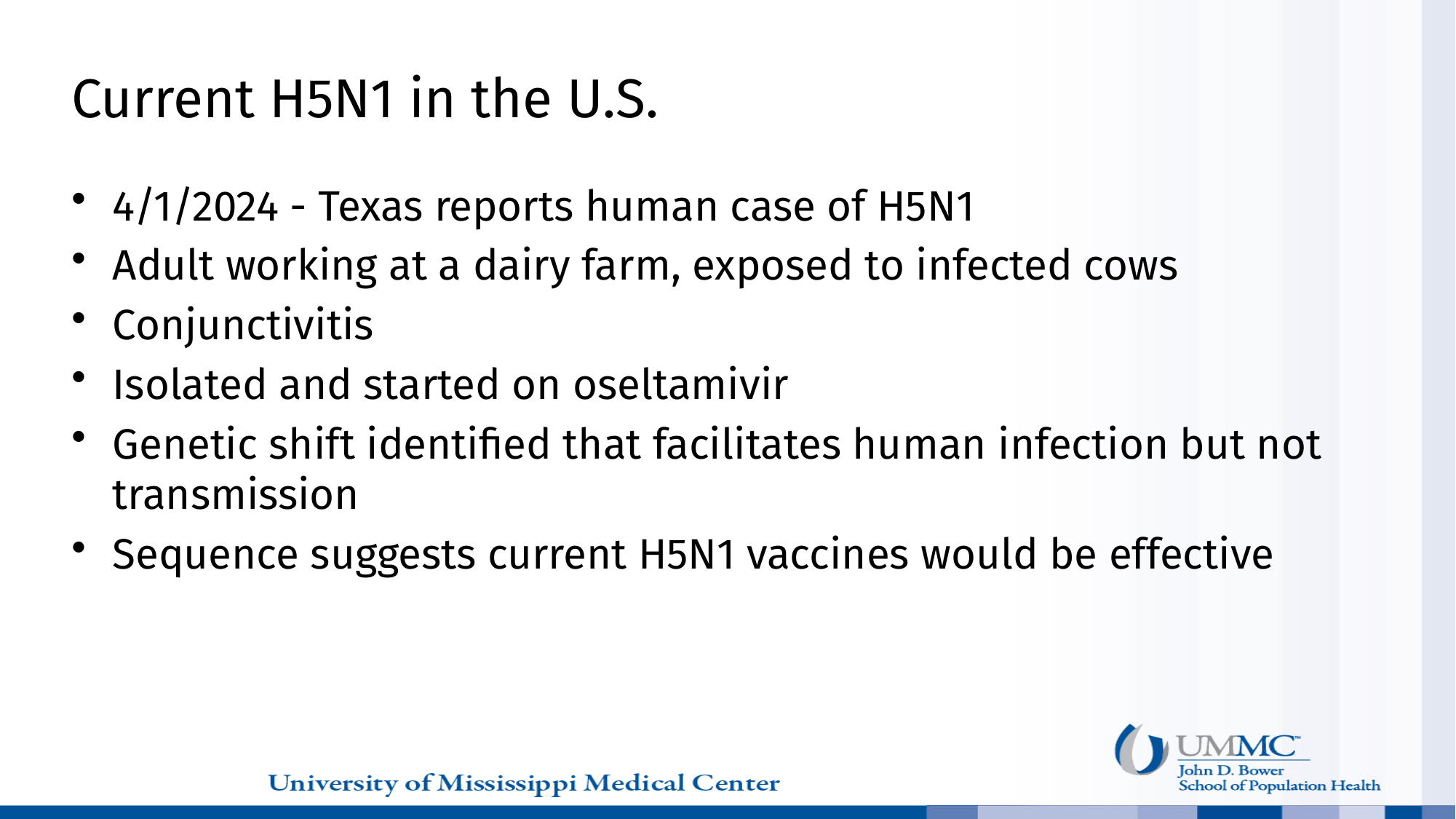

# Current H5N1 in the U.S.
4/1/2024 - Texas reports human case of H5N1
Adult working at a dairy farm, exposed to infected cows
Conjunctivitis
Isolated and started on oseltamivir
Genetic shift identified that facilitates human infection but not transmission
Sequence suggests current H5N1 vaccines would be effective